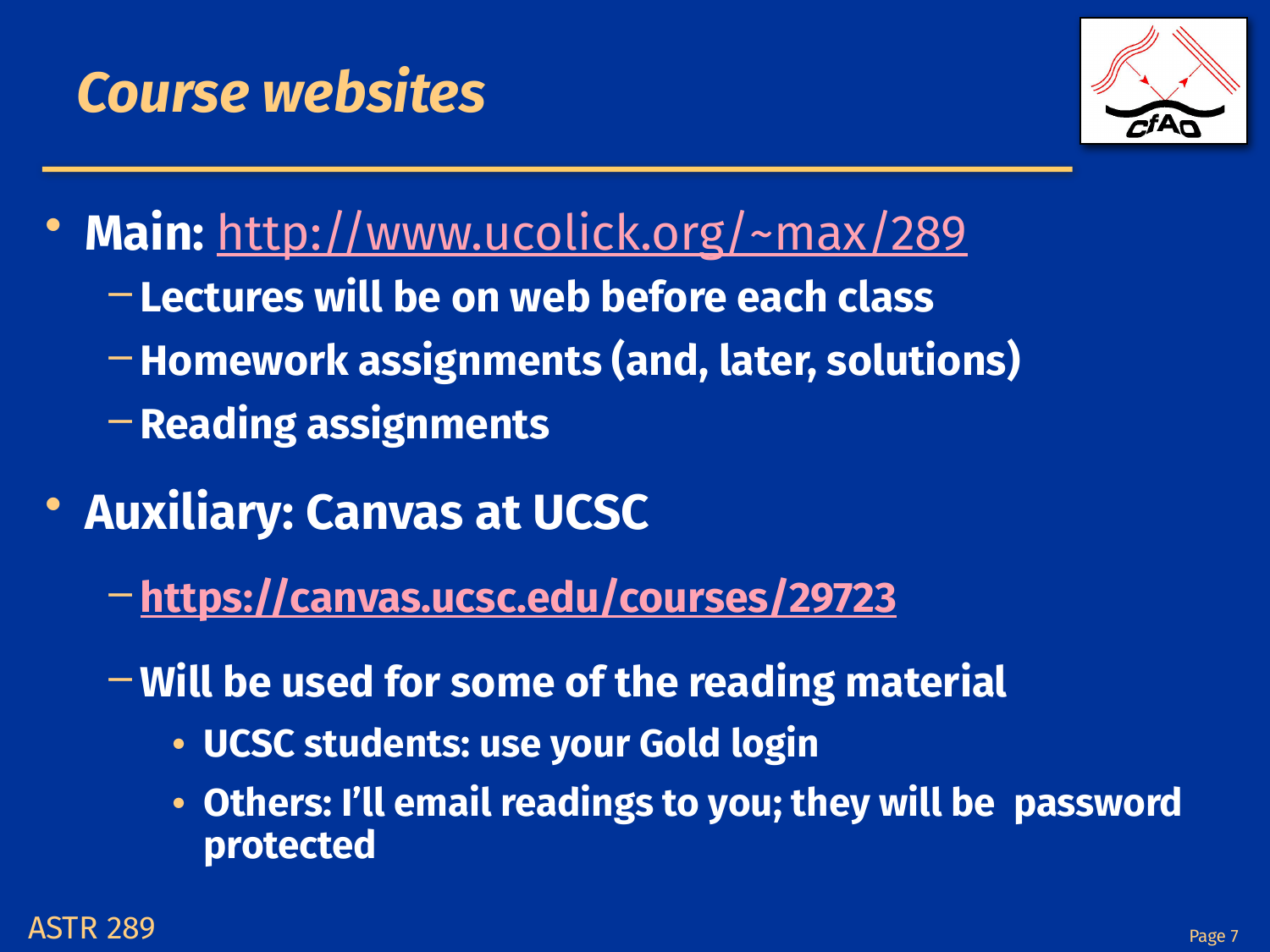

# Course websites
Main: http://www.ucolick.org/~max/289
Lectures will be on web before each class
Homework assignments (and, later, solutions)
Reading assignments
Auxiliary: Canvas at UCSC
https://canvas.ucsc.edu/courses/29723
Will be used for some of the reading material
UCSC students: use your Gold login
Others: I’ll email readings to you; they will be  password protected